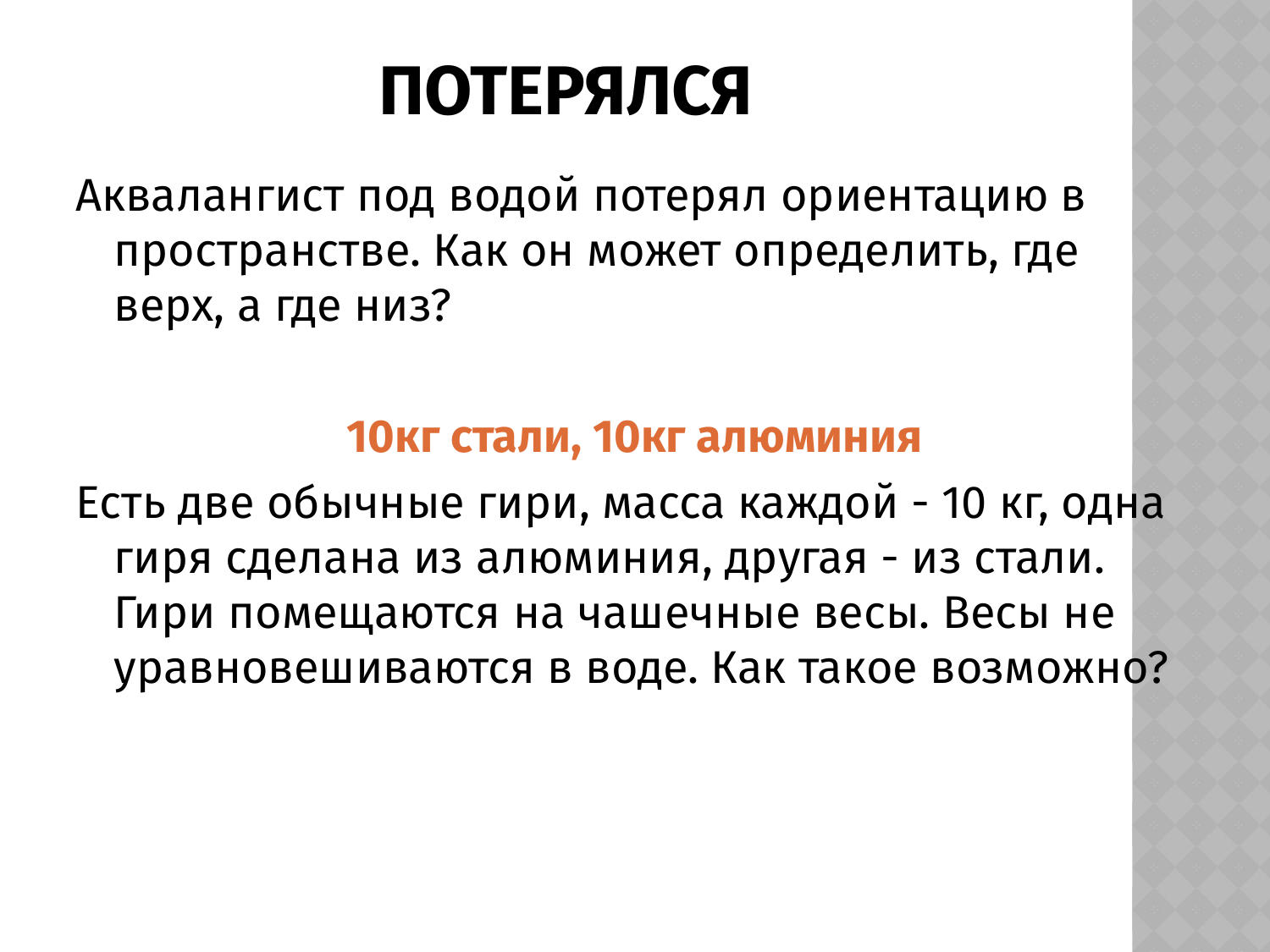

# потерялся
Аквалангист под водой потерял ориентацию в пространстве. Как он может определить, где верх, а где низ?

10кг стали, 10кг алюминия
Есть две обычные гири, масса каждой - 10 кг, одна гиря сделана из алюминия, другая - из стали. Гири помещаются на чашечные весы. Весы не уравновешиваются в воде. Как такое возможно?